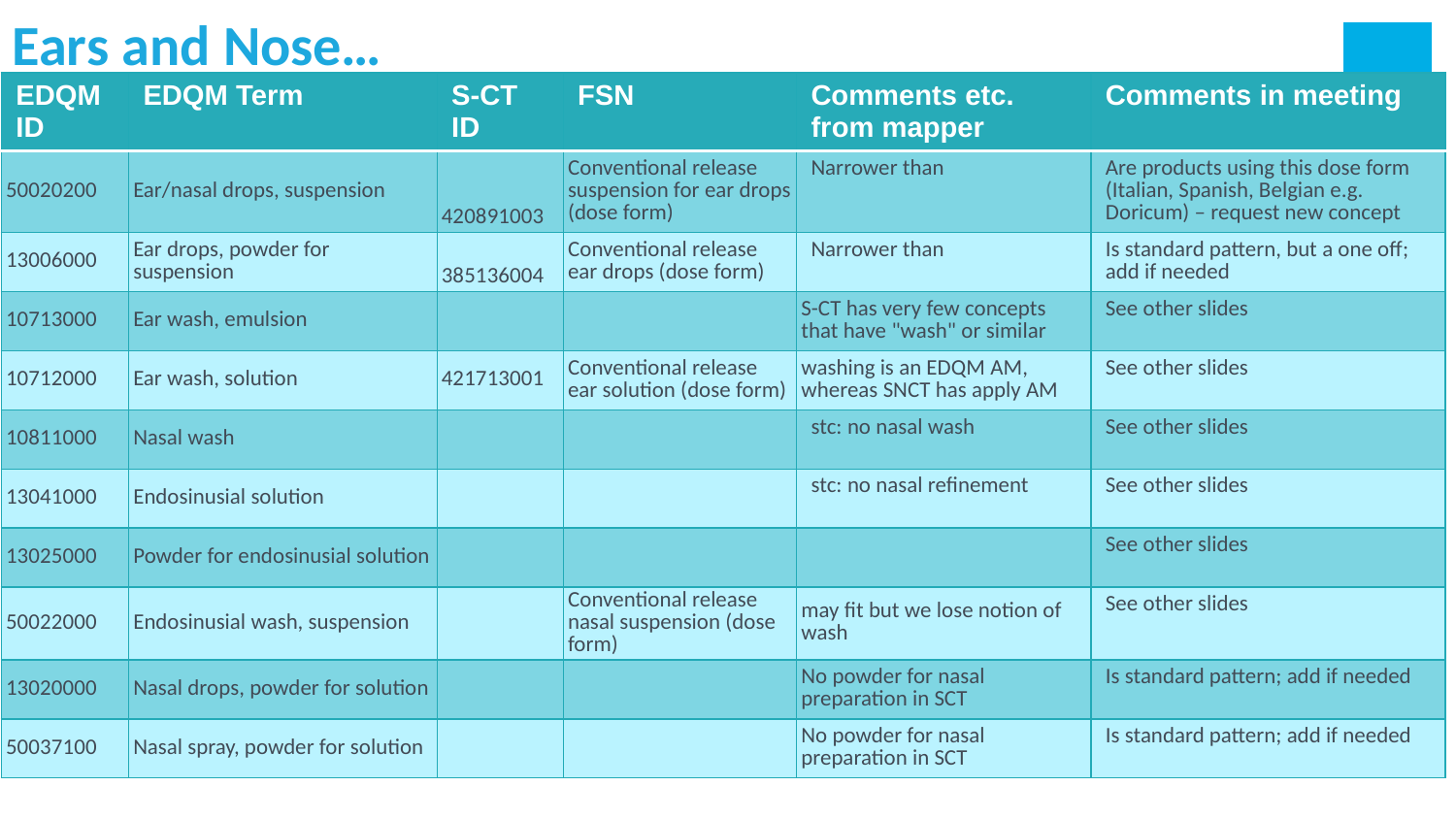

# Ears and Nose…
| EDQM ID | EDQM Term | S-CT ID | FSN | Comments etc. from mapper | Comments in meeting |
| --- | --- | --- | --- | --- | --- |
| 50020200 | Ear/nasal drops, suspension | 420891003 | Conventional release suspension for ear drops (dose form) | Narrower than | Are products using this dose form (Italian, Spanish, Belgian e.g. Doricum) – request new concept |
| 13006000 | Ear drops, powder for suspension | 385136004 | Conventional release ear drops (dose form) | Narrower than | Is standard pattern, but a one off; add if needed |
| 10713000 | Ear wash, emulsion |  |  | S-CT has very few concepts that have "wash" or similar | See other slides |
| 10712000 | Ear wash, solution | 421713001 | Conventional release ear solution (dose form) | washing is an EDQM AM, whereas SNCT has apply AM | See other slides |
| 10811000 | Nasal wash |  |  | stc: no nasal wash | See other slides |
| 13041000 | Endosinusial solution |  |  | stc: no nasal refinement | See other slides |
| 13025000 | Powder for endosinusial solution |  |  |  | See other slides |
| 50022000 | Endosinusial wash, suspension |  | Conventional release nasal suspension (dose form) | may fit but we lose notion of wash | See other slides |
| 13020000 | Nasal drops, powder for solution |  |  | No powder for nasal preparation in SCT | Is standard pattern; add if needed |
| 50037100 | Nasal spray, powder for solution |  |  | No powder for nasal preparation in SCT | Is standard pattern; add if needed |